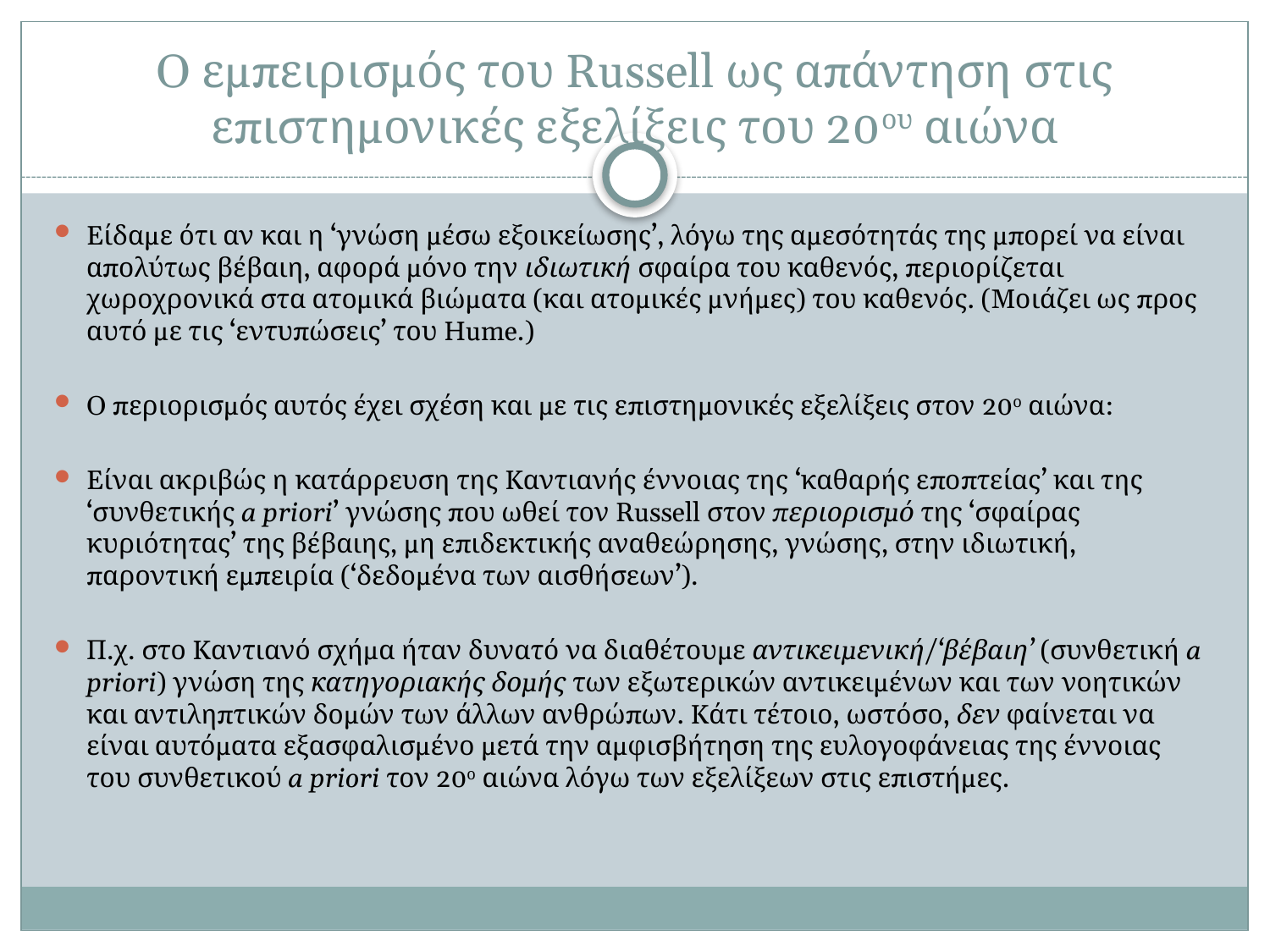

# Ο εμπειρισμός του Russell ως απάντηση στις επιστημονικές εξελίξεις του 20ου αιώνα
Είδαμε ότι αν και η ‘γνώση μέσω εξοικείωσης’, λόγω της αμεσότητάς της μπορεί να είναι απολύτως βέβαιη, αφορά μόνο την ιδιωτική σφαίρα του καθενός, περιορίζεται χωροχρονικά στα ατομικά βιώματα (και ατομικές μνήμες) του καθενός. (Μοιάζει ως προς αυτό με τις ‘εντυπώσεις’ του Hume.)

Ο περιορισμός αυτός έχει σχέση και με τις επιστημονικές εξελίξεις στον 20ο αιώνα:

Είναι ακριβώς η κατάρρευση της Καντιανής έννοιας της ‘καθαρής εποπτείας’ και της ‘συνθετικής a priori’ γνώσης που ωθεί τον Russell στον περιορισμό της ‘σφαίρας κυριότητας’ της βέβαιης, μη επιδεκτικής αναθεώρησης, γνώσης, στην ιδιωτική, παροντική εμπειρία (‘δεδομένα των αισθήσεων’).

Π.χ. στο Καντιανό σχήμα ήταν δυνατό να διαθέτουμε αντικειμενική/‘βέβαιη’ (συνθετική a priori) γνώση της κατηγοριακής δομής των εξωτερικών αντικειμένων και των νοητικών και αντιληπτικών δομών των άλλων ανθρώπων. Κάτι τέτοιο, ωστόσο, δεν φαίνεται να είναι αυτόματα εξασφαλισμένο μετά την αμφισβήτηση της ευλογοφάνειας της έννοιας του συνθετικού a priori τον 20ο αιώνα λόγω των εξελίξεων στις επιστήμες.